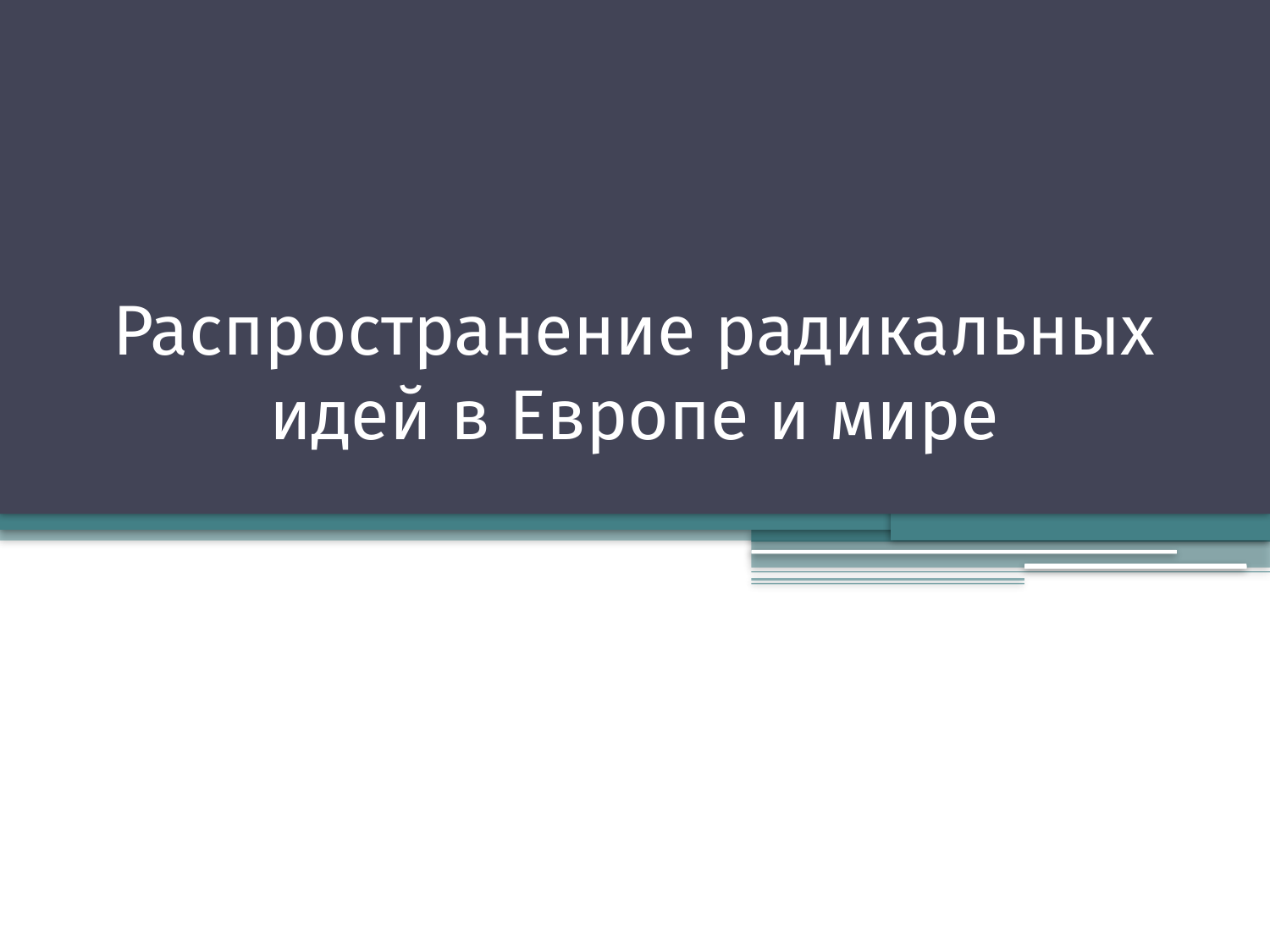

# Распространение радикальных идей в Европе и мире